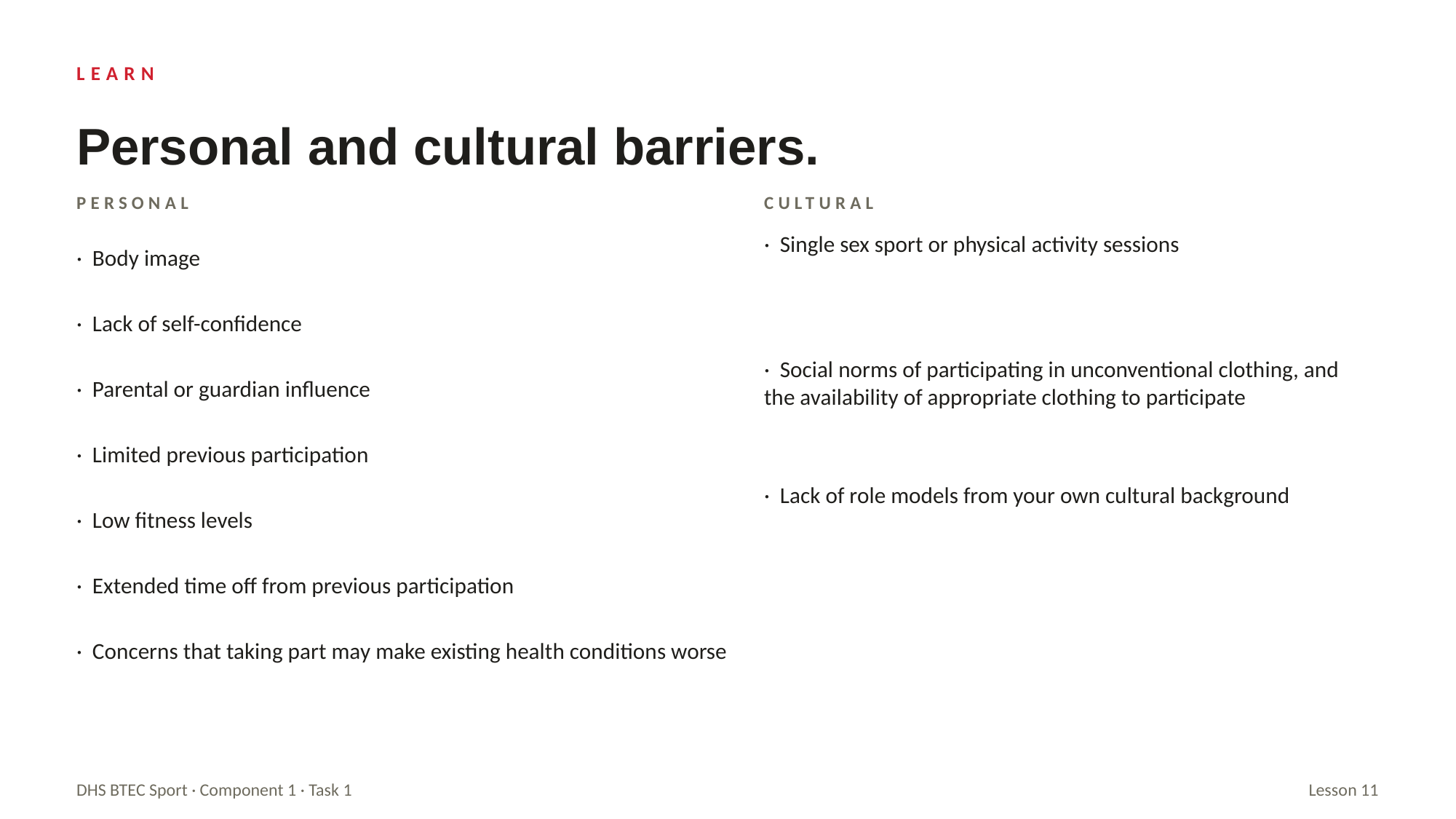

LEARN
Personal and cultural barriers.
PERSONAL
CULTURAL
·  Body image
·  Single sex sport or physical activity sessions
·  Lack of self-confidence
·  Social norms of participating in unconventional clothing, and the availability of appropriate clothing to participate
·  Parental or guardian influence
·  Limited previous participation
·  Lack of role models from your own cultural background
·  Low fitness levels
·  Extended time off from previous participation
·  Concerns that taking part may make existing health conditions worse
DHS BTEC Sport · Component 1 · Task 1
Lesson 11